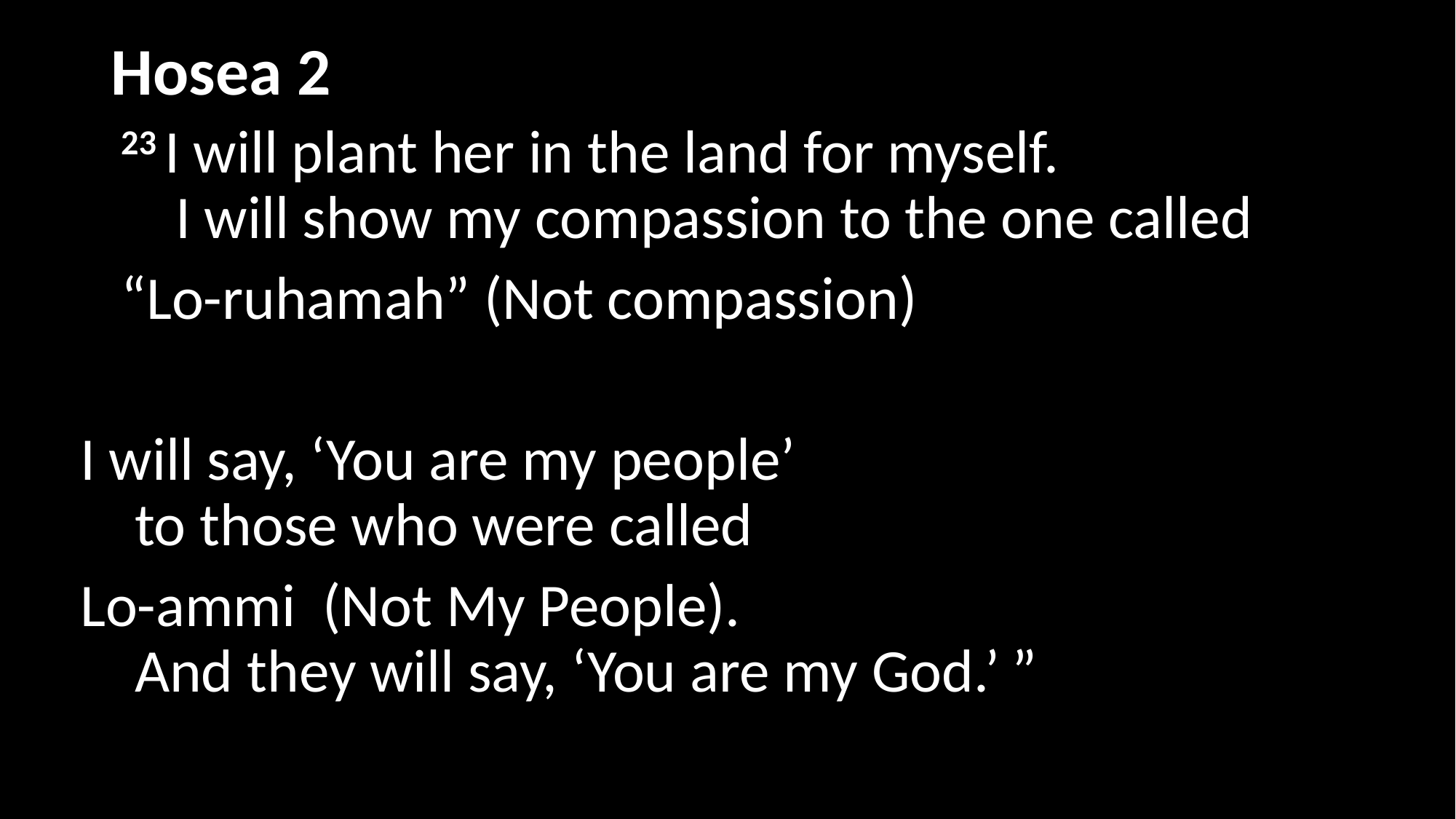

# Hosea 2	)
23 I will plant her in the land for myself.
    I will show my compassion to the one called
“Lo-ruhamah” (Not compassion)

I will say, ‘You are my people’
    to those who were called
Lo-ammi  (Not My People).
    And they will say, ‘You are my God.’ ”